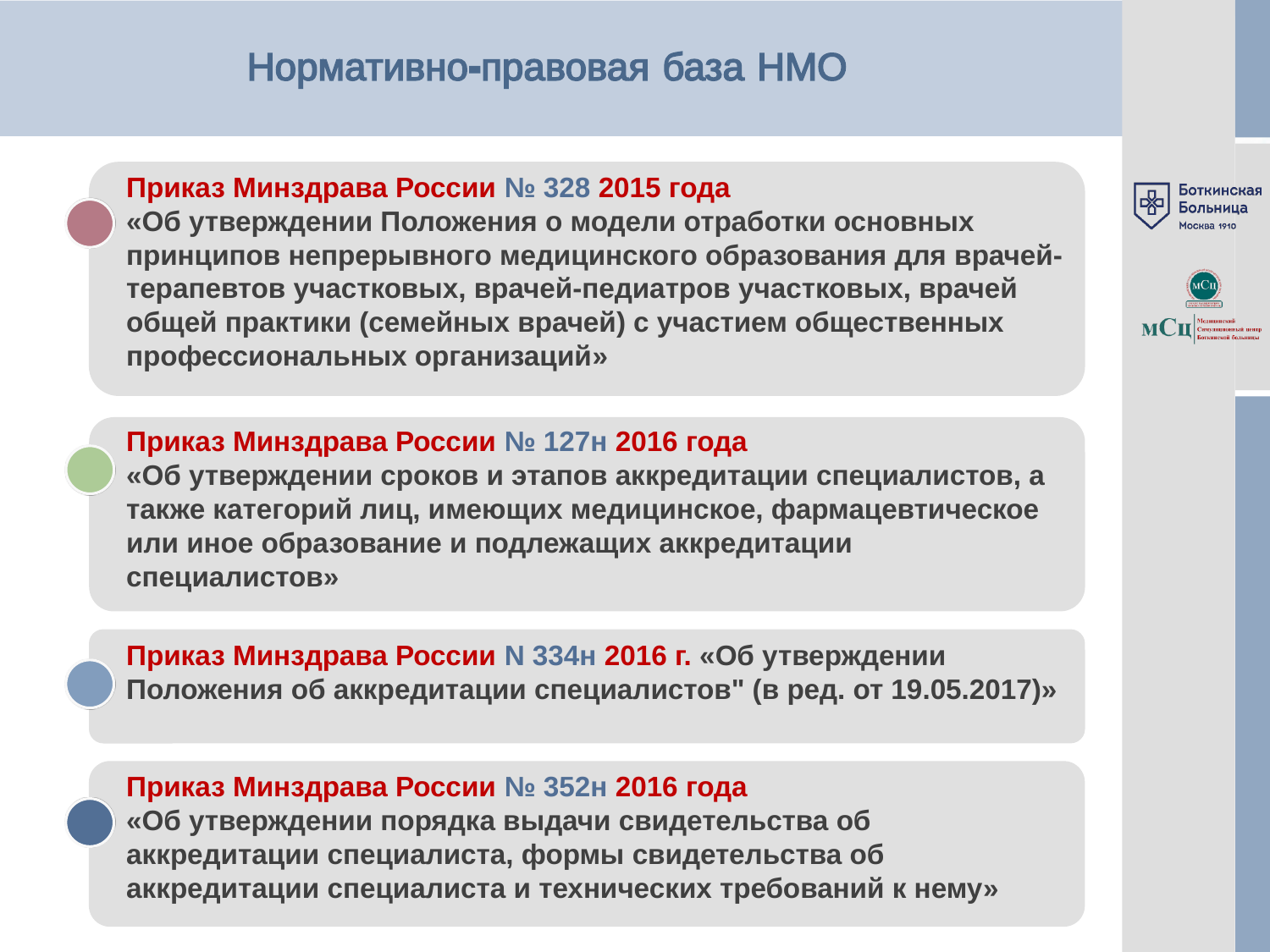

Нормативно-правовая база НМО

Приказ Минздрава России № 328 2015 года
«Об утверждении Положения о модели отработки основных принципов непрерывного медицинского образования для врачей-терапевтов участковых, врачей-педиатров участковых, врачей общей практики (семейных врачей) с участием общественных профессиональных организаций»

Приказ Минздрава России № 127н 2016 года
«Об утверждении сроков и этапов аккредитации специалистов, а также категорий лиц, имеющих медицинское, фармацевтическое или иное образование и подлежащих аккредитации специалистов»

Приказ Минздрава России N 334н 2016 г. «Об утверждении Положения об аккредитации специалистов" (в ред. от 19.05.2017)»

Приказ Минздрава России № 352н 2016 года
«Об утверждении порядка выдачи свидетельства об аккредитации специалиста, формы свидетельства об аккредитации специалиста и технических требований к нему»